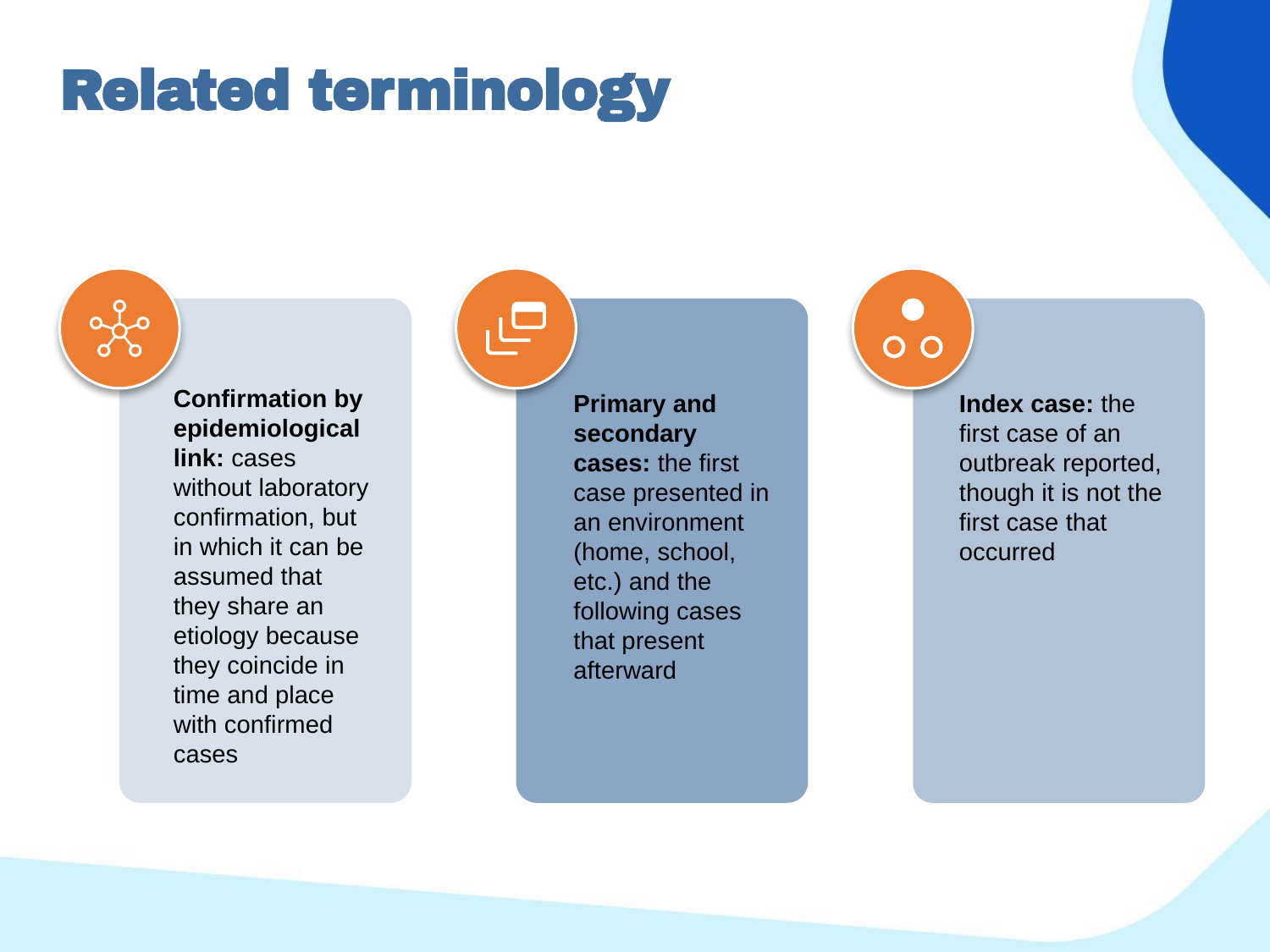

Related terminology

Confirmation by epidemiological link: cases without laboratory confirmation, but in which it can be assumed that they share an etiology because they coincide in time and place with confirmed cases
Primary and secondary cases: the first case presented in an environment (home, school, etc.) and the following cases that present afterward
Index case: the first case of an outbreak reported, though it is not the first case that occurred